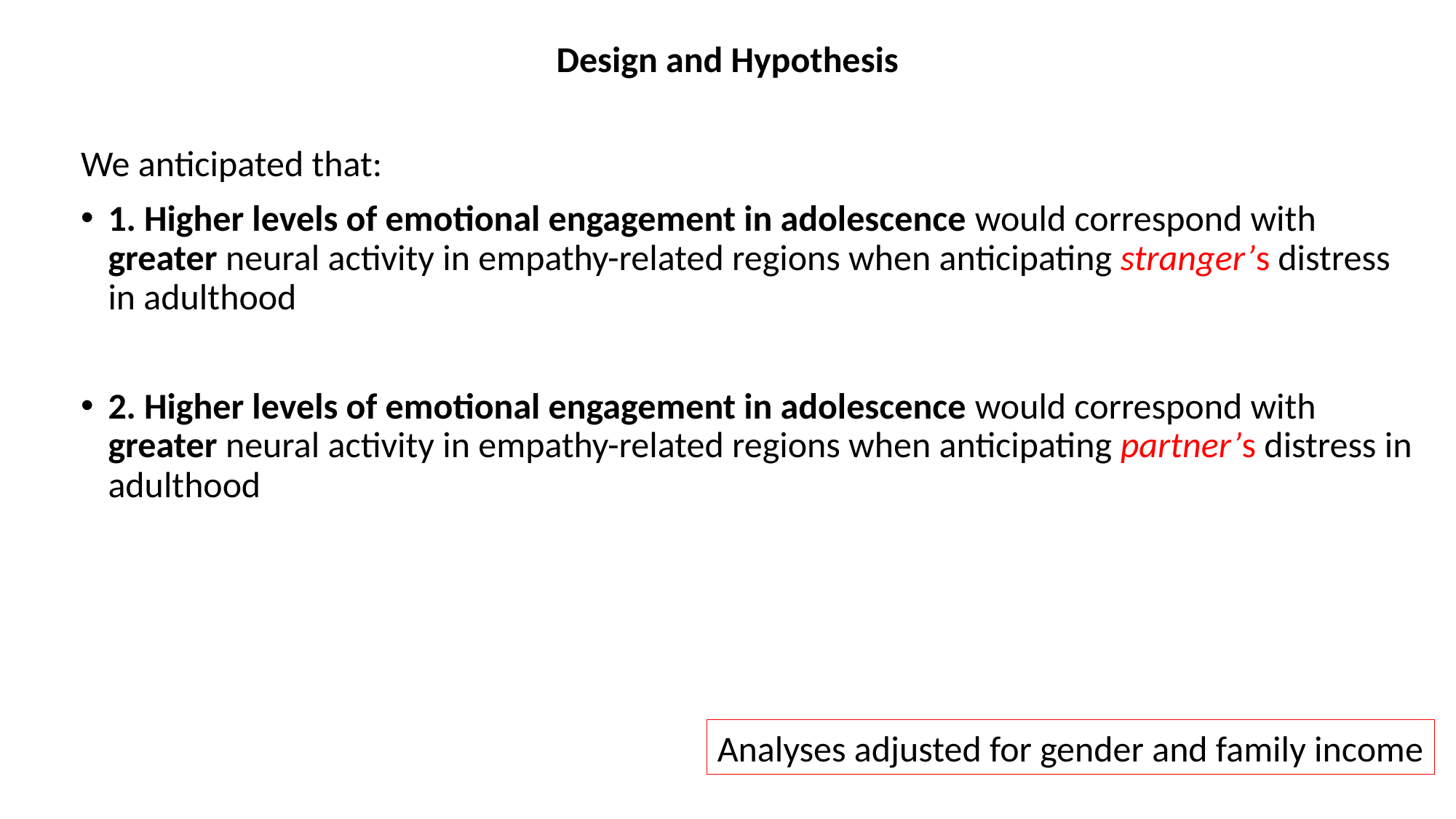

# Design and Hypothesis
We anticipated that:
1. Higher levels of emotional engagement in adolescence would correspond with greater neural activity in empathy-related regions when anticipating stranger’s distress in adulthood

2. Higher levels of emotional engagement in adolescence would correspond with greater neural activity in empathy-related regions when anticipating partner’s distress in adulthood

Analyses adjusted for gender and family income